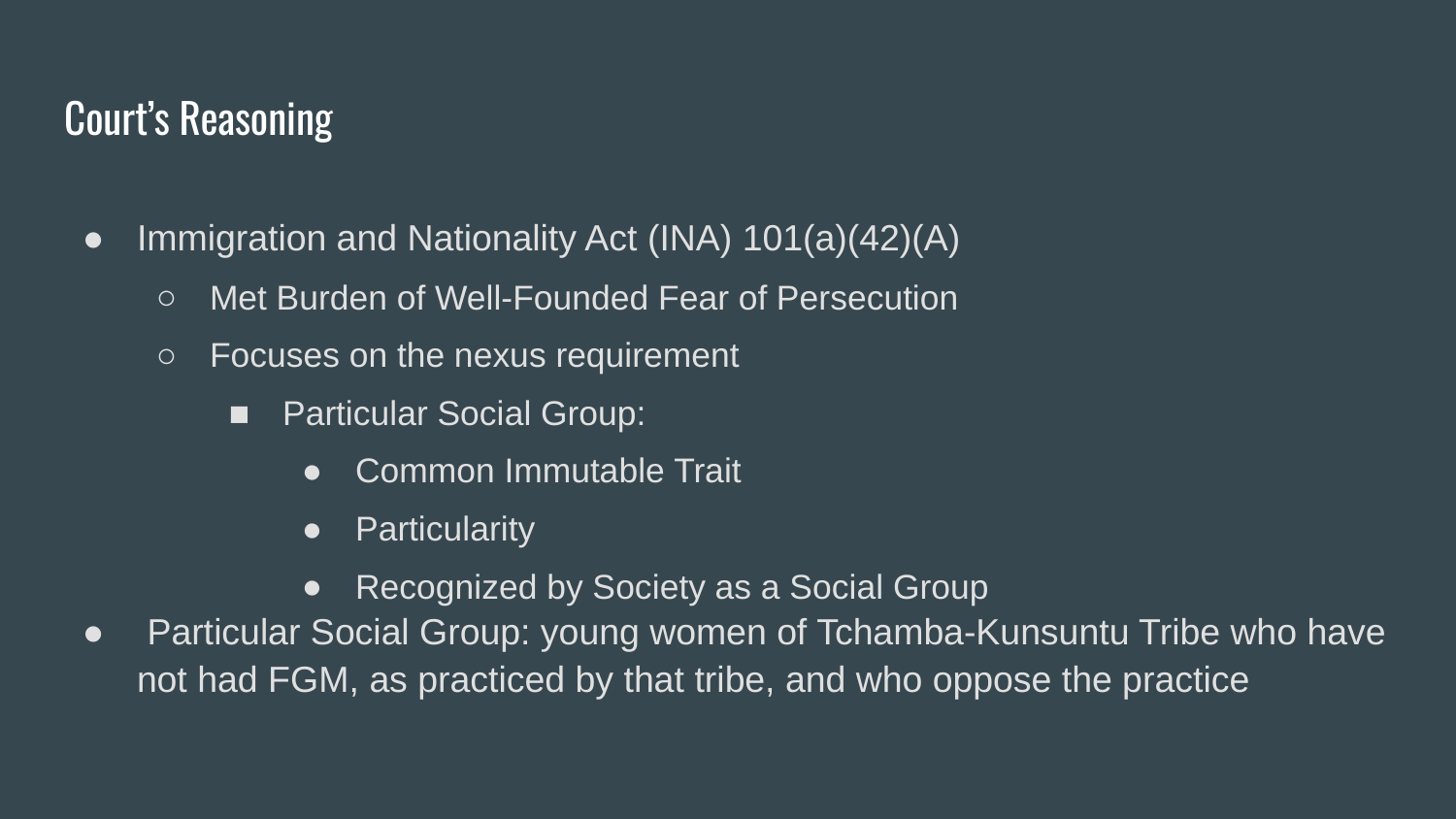

# Court’s Reasoning
Immigration and Nationality Act (INA) 101(a)(42)(A)
Met Burden of Well-Founded Fear of Persecution
Focuses on the nexus requirement
Particular Social Group:
Common Immutable Trait
Particularity
Recognized by Society as a Social Group
 Particular Social Group: young women of Tchamba-Kunsuntu Tribe who have not had FGM, as practiced by that tribe, and who oppose the practice